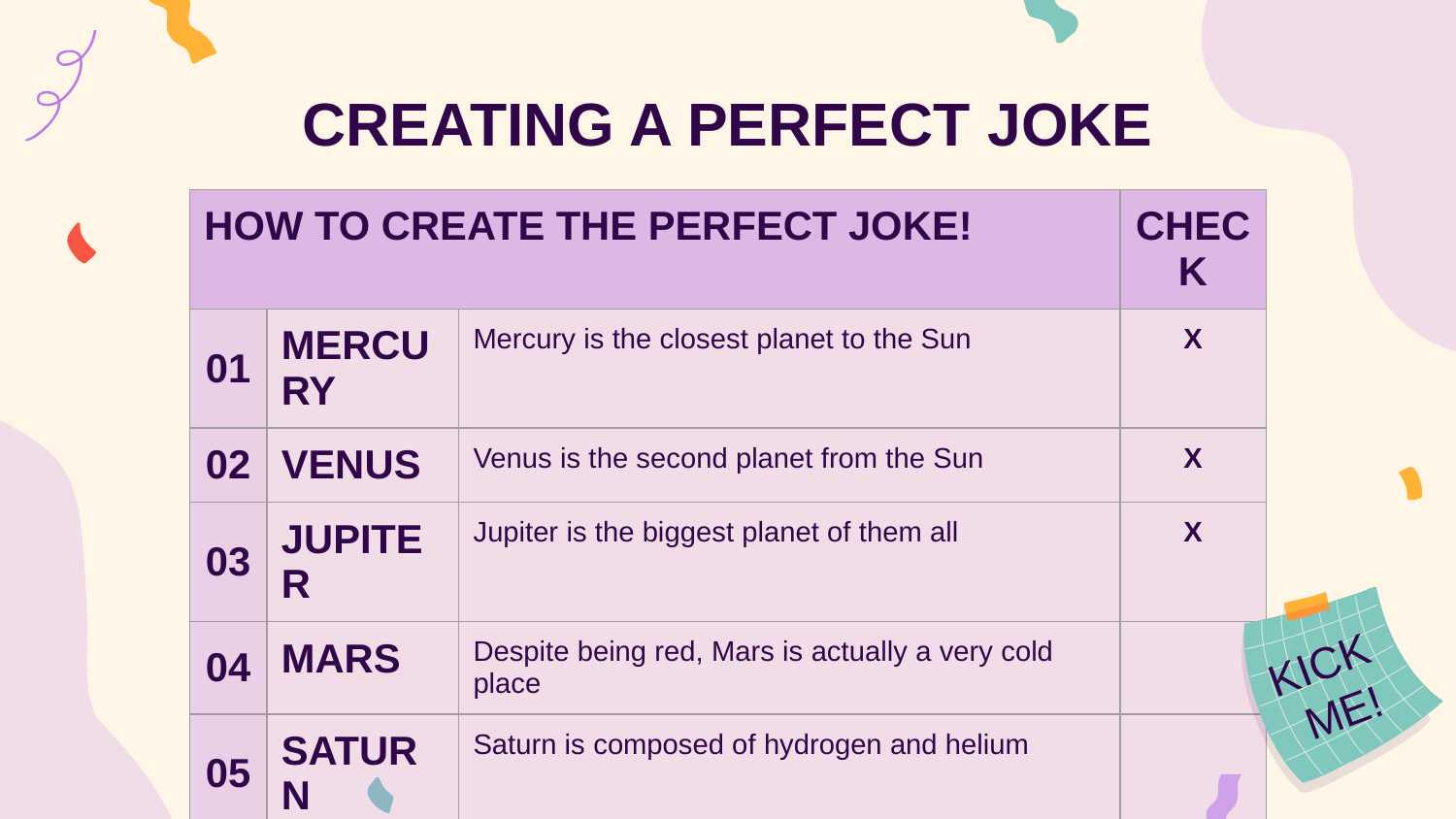

# CREATING A PERFECT JOKE
| HOW TO CREATE THE PERFECT JOKE! |  |  | CHECK |
| --- | --- | --- | --- |
| 01 | MERCURY | Mercury is the closest planet to the Sun | X |
| 02 | VENUS | Venus is the second planet from the Sun | X |
| 03 | JUPITER | Jupiter is the biggest planet of them all | X |
| 04 | MARS | Despite being red, Mars is actually a very cold place |  |
| 05 | SATURN | Saturn is composed of hydrogen and helium |  |
| 06 | NEPTUNE | Neptune is far away from Earth |  |

KICK
ME!